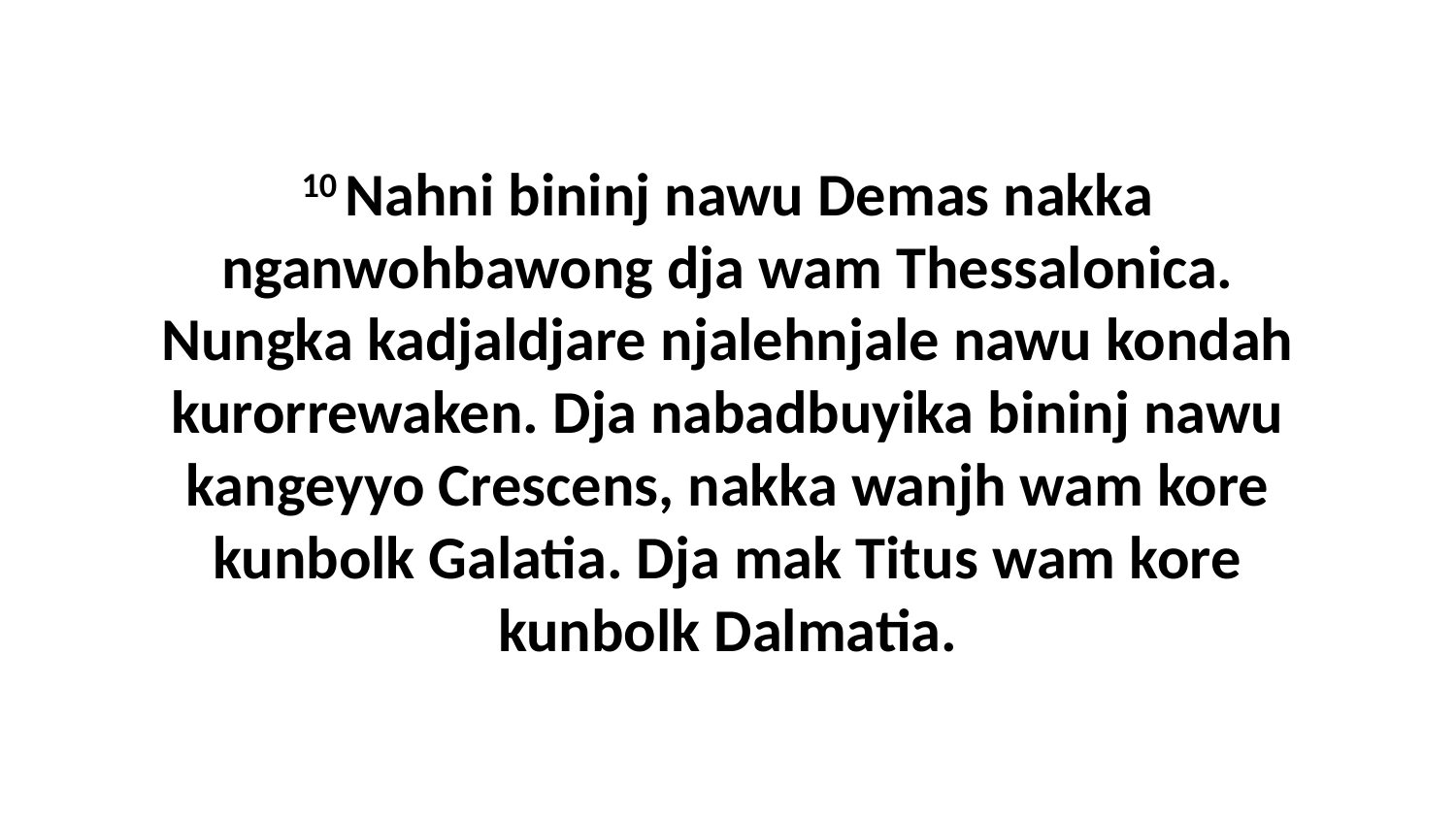

10 Nahni bininj nawu Demas nakka nganwohbawong dja wam Thessalonica. Nungka kadjaldjare njalehnjale nawu kondah kurorrewaken. Dja nabadbuyika bininj nawu kangeyyo Crescens, nakka wanjh wam kore kunbolk Galatia. Dja mak Titus wam kore kunbolk Dalmatia.